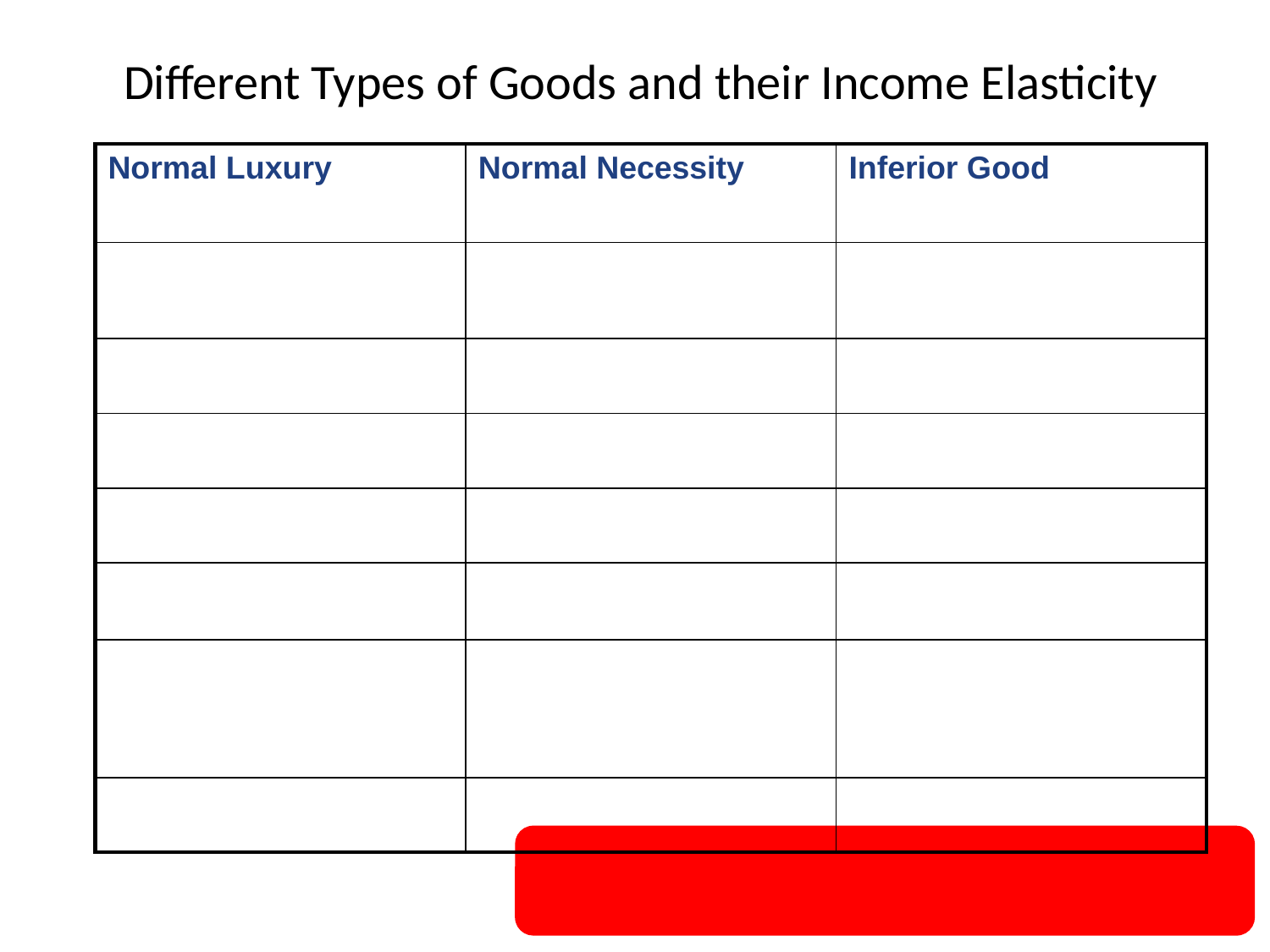

# Different Types of Goods and their Income Elasticity
| Normal Luxury | Normal Necessity | Inferior Good |
| --- | --- | --- |
|  |  |  |
|  |  |  |
|  |  |  |
|  |  |  |
|  |  |  |
|  |  |  |
|  |  |  |